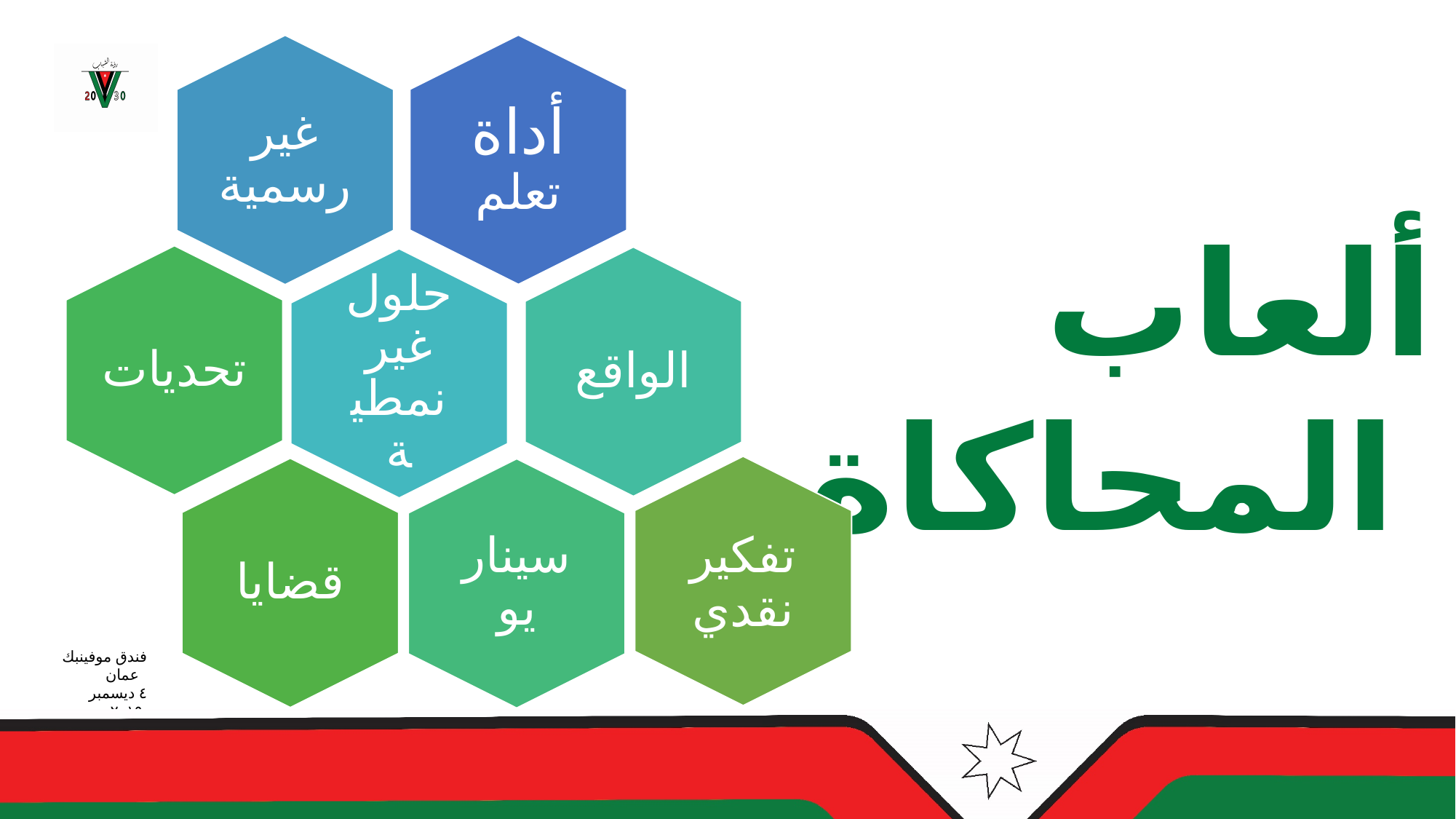

أداة تعلم
غير رسمية
حلول غير نمطية
الواقع
سيناريو
تحديات
قضايا
تفكير نقدي
ألعاب المحاكاة